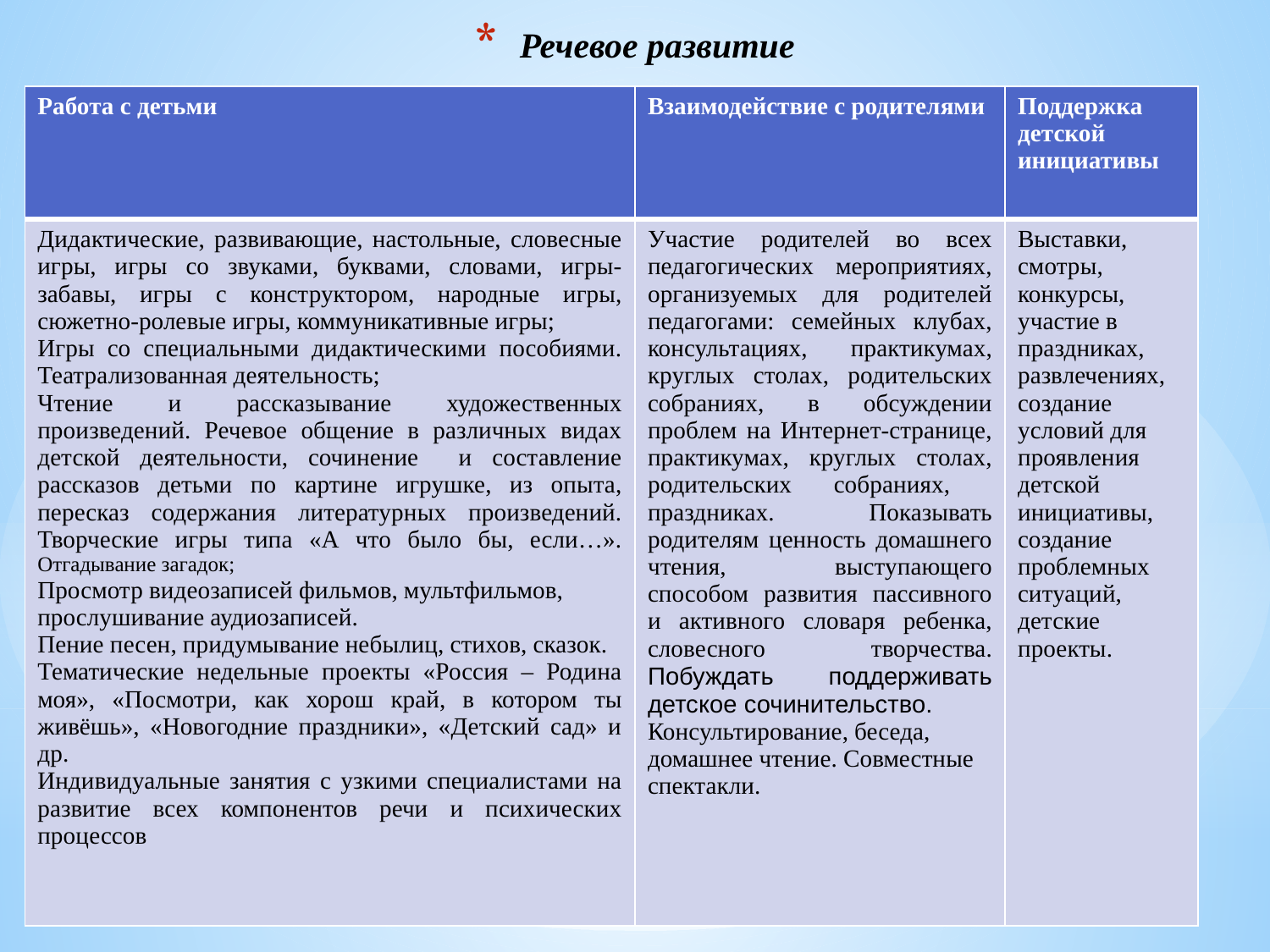

# Речевое развитие
| Работа с детьми | Взаимодействие с родителями | Поддержка детской инициативы |
| --- | --- | --- |
| Дидактические, развивающие, настольные, словесные игры, игры со звуками, буквами, словами, игры-забавы, игры с конструктором, народные игры, сюжетно-ролевые игры, коммуникативные игры; Игры со специальными дидактическими пособиями. Театрализованная деятельность; Чтение и рассказывание художественных произведений. Речевое общение в различных видах детской деятельности, сочинение и составление рассказов детьми по картине игрушке, из опыта, пересказ содержания литературных произведений. Творческие игры типа «А что было бы, если…». Отгадывание загадок; Просмотр видеозаписей фильмов, мультфильмов, прослушивание аудиозаписей. Пение песен, придумывание небылиц, стихов, сказок. Тематические недельные проекты «Россия – Родина моя», «Посмотри, как хорош край, в котором ты живёшь», «Новогодние праздники», «Детский сад» и др. Индивидуальные занятия с узкими специалистами на развитие всех компонентов речи и психических процессов | Участие родителей во всех педагогических мероприятиях, организуемых для родителей педагогами: семейных клубах, консультациях, практикумах, круглых столах, родительских собраниях, в обсуждении проблем на Интернет-странице, практикумах, круглых столах, родительских собраниях, праздниках. Показывать родителям ценность домашнего чтения, выступающего способом развития пассивного и активного словаря ребенка, словесного творчества. Побуждать поддерживать детское сочинительство. Консультирование, беседа, домашнее чтение. Совместные спектакли. | Выставки, смотры, конкурсы, участие в праздниках, развлечениях, создание условий для проявления детской инициативы, создание проблемных ситуаций, детские проекты. |